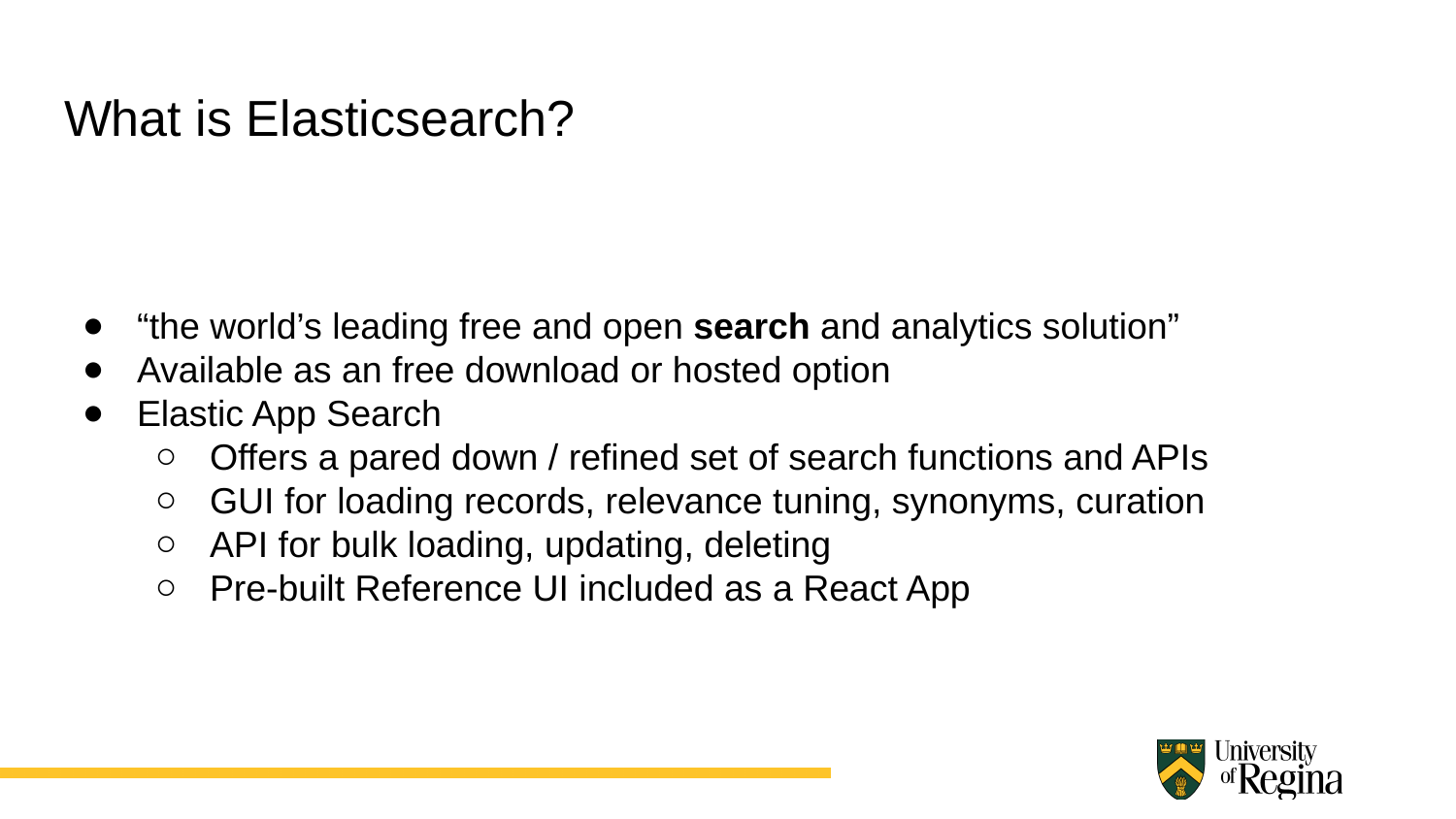

# What is Elasticsearch?
“the world’s leading free and open search and analytics solution”
Available as an free download or hosted option
Elastic App Search
Offers a pared down / refined set of search functions and APIs
GUI for loading records, relevance tuning, synonyms, curation
API for bulk loading, updating, deleting
Pre-built Reference UI included as a React App